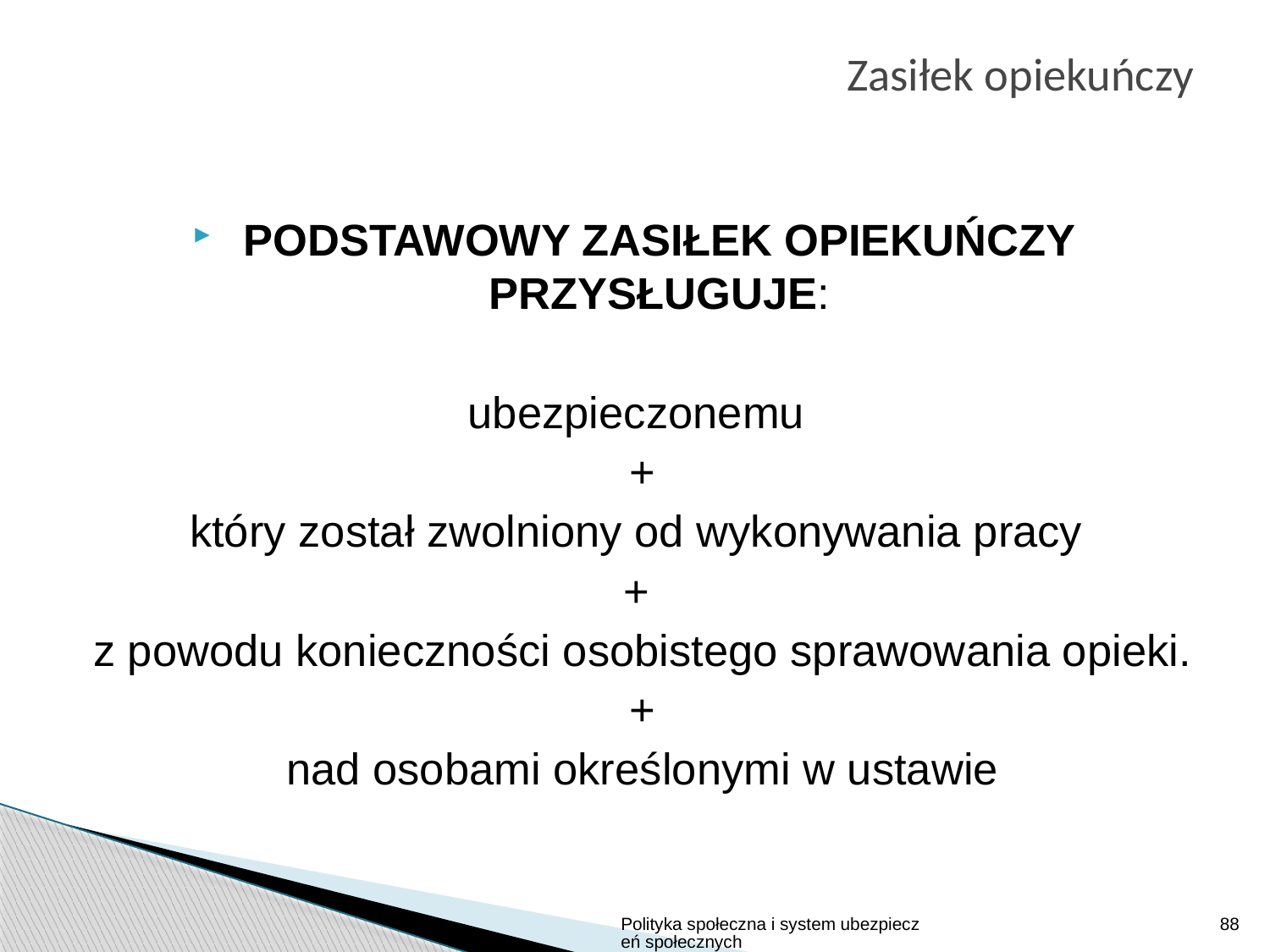

# Zasiłek opiekuńczy
PODSTAWOWY ZASIŁEK OPIEKUŃCZY PRZYSŁUGUJE:

ubezpieczonemu
+
który został zwolniony od wykonywania pracy
+
z powodu konieczności osobistego sprawowania opieki.
+
nad osobami określonymi w ustawie

Polityka społeczna i system ubezpieczeń społecznych
88